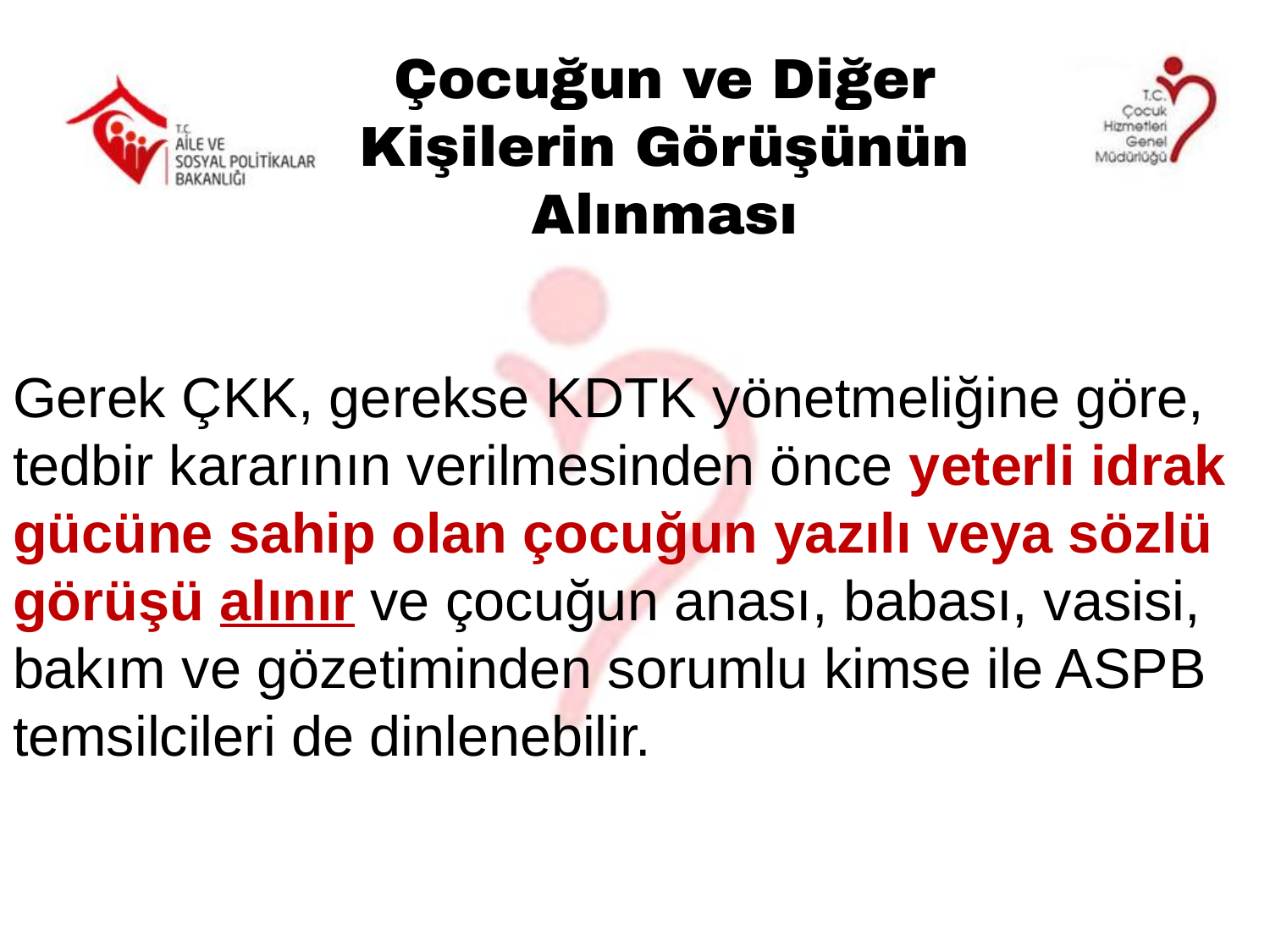

Çocuğun ve Diğer Kişilerin Görüşünün Alınması

Gerek ÇKK, gerekse KDTK yönetmeliğine göre, tedbir kararının verilmesinden önce yeterli idrak gücüne sahip olan çocuğun yazılı veya sözlü görüşü alınır ve çocuğun anası, babası, vasisi, bakım ve gözetiminden sorumlu kimse ile ASPB temsilcileri de dinlenebilir.